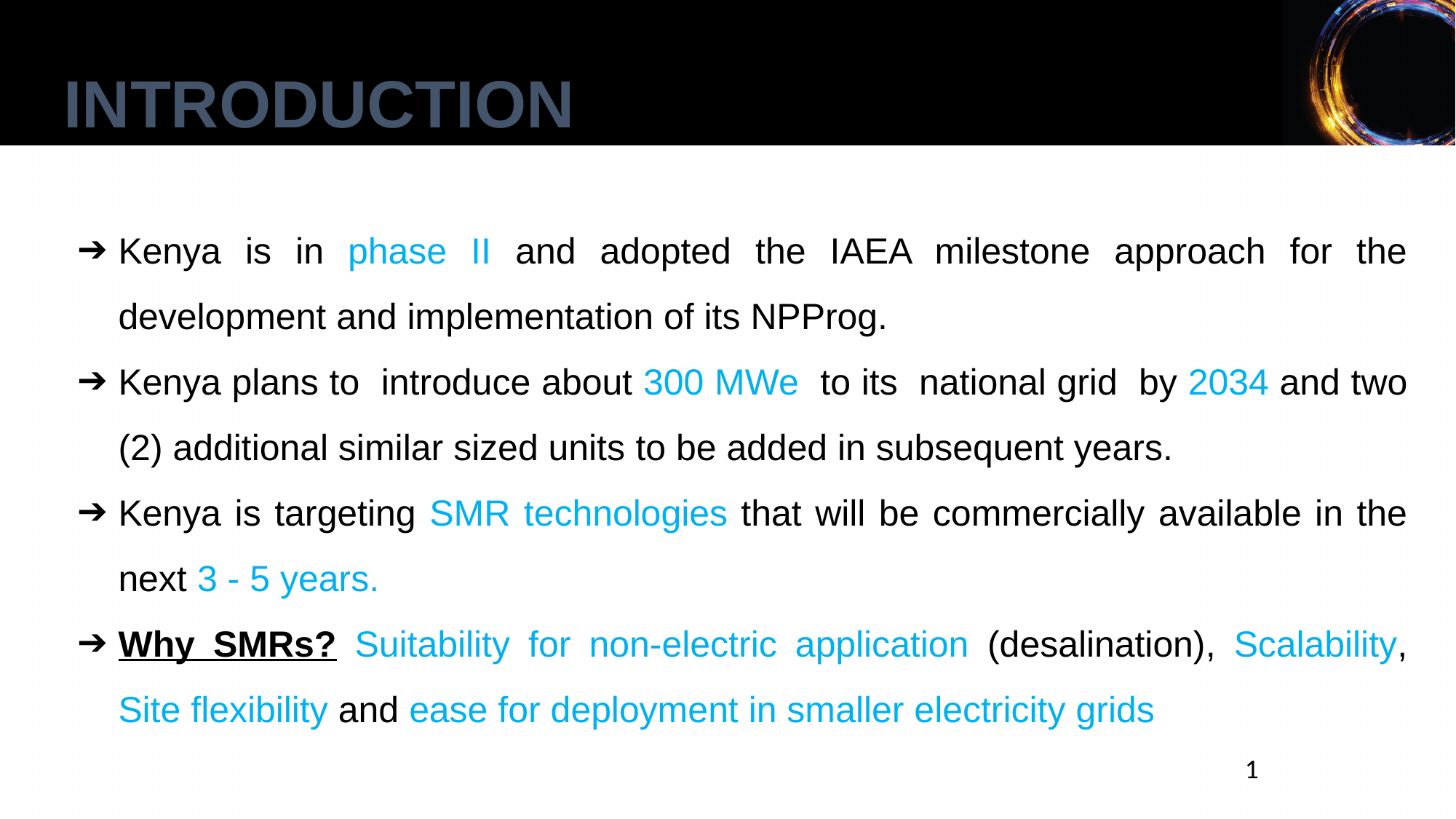

INTRODUCTION
Kenya is in phase II and adopted the IAEA milestone approach for the development and implementation of its NPProg.
Kenya plans to  introduce about 300 MWe  to its  national grid  by 2034 and two (2) additional similar sized units to be added in subsequent years.
Kenya is targeting SMR technologies that will be commercially available in the next 3 - 5 years.
Why SMRs? Suitability for non-electric application (desalination), Scalability, Site flexibility and ease for deployment in smaller electricity grids
1